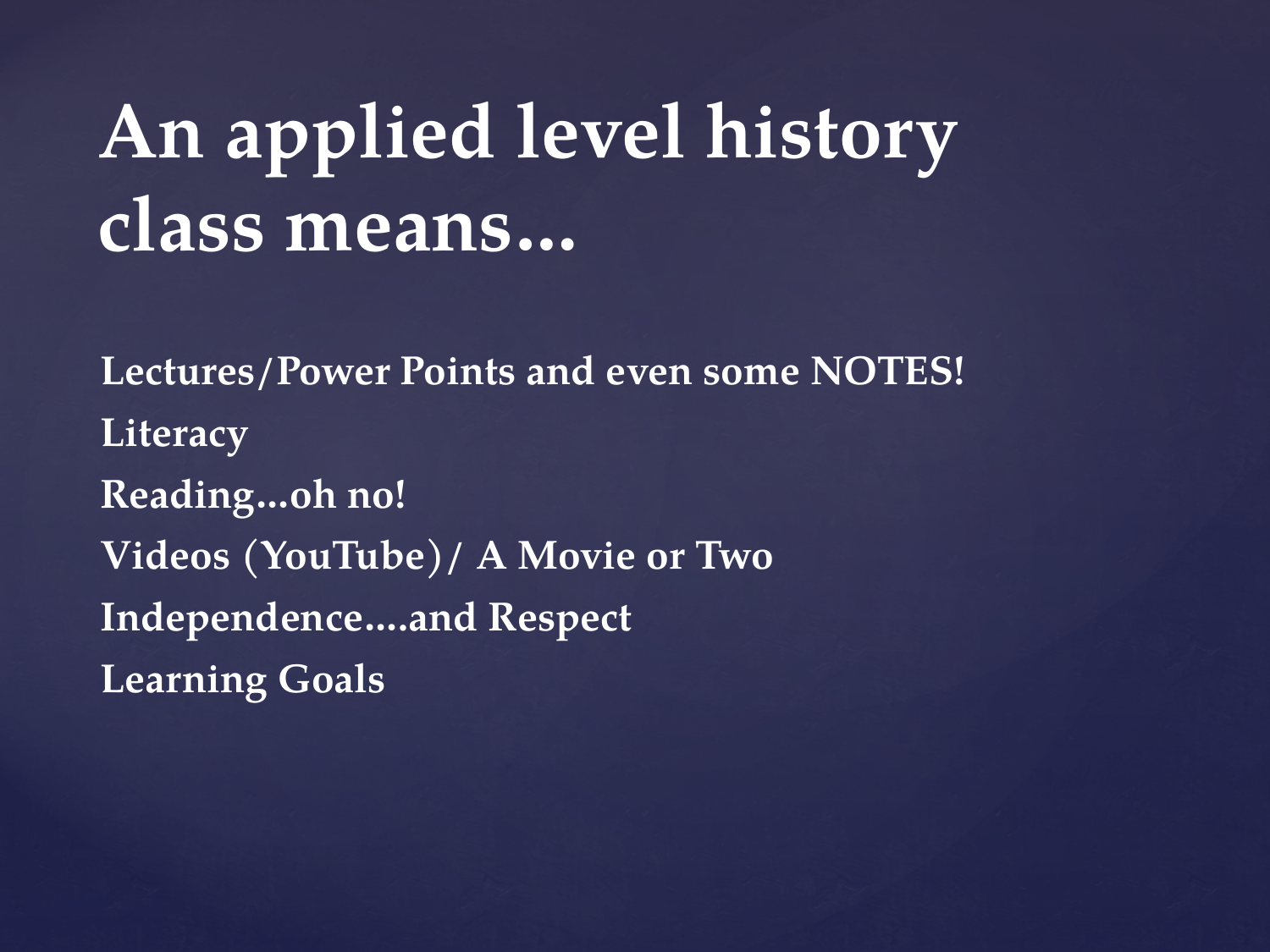

# An applied level history class means…

Lectures/Power Points and even some NOTES!
Literacy
Reading…oh no!
Videos (YouTube)/ A Movie or Two
Independence….and Respect
Learning Goals